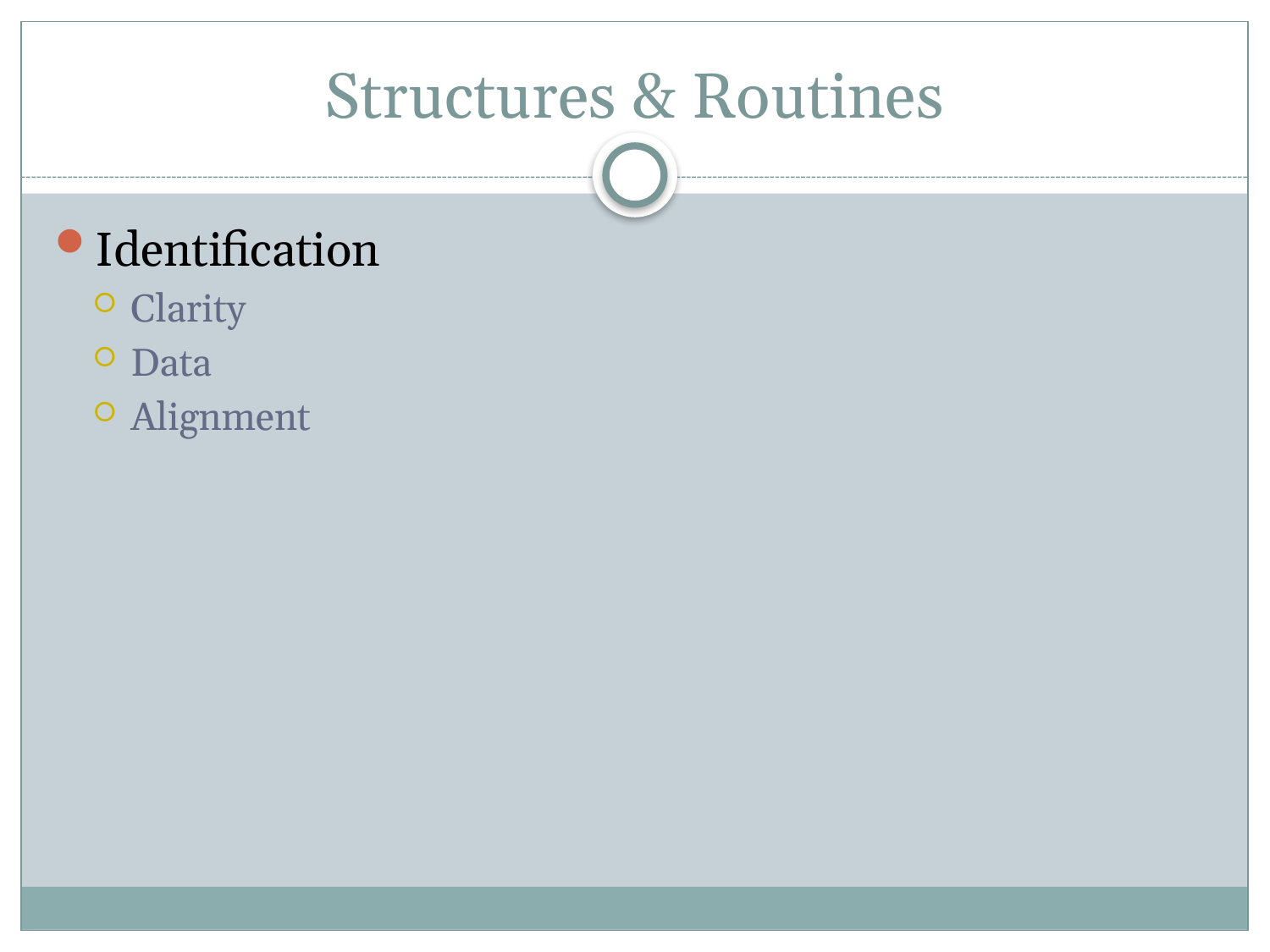

# Structures & Routines
Identification
Clarity
Data
Alignment